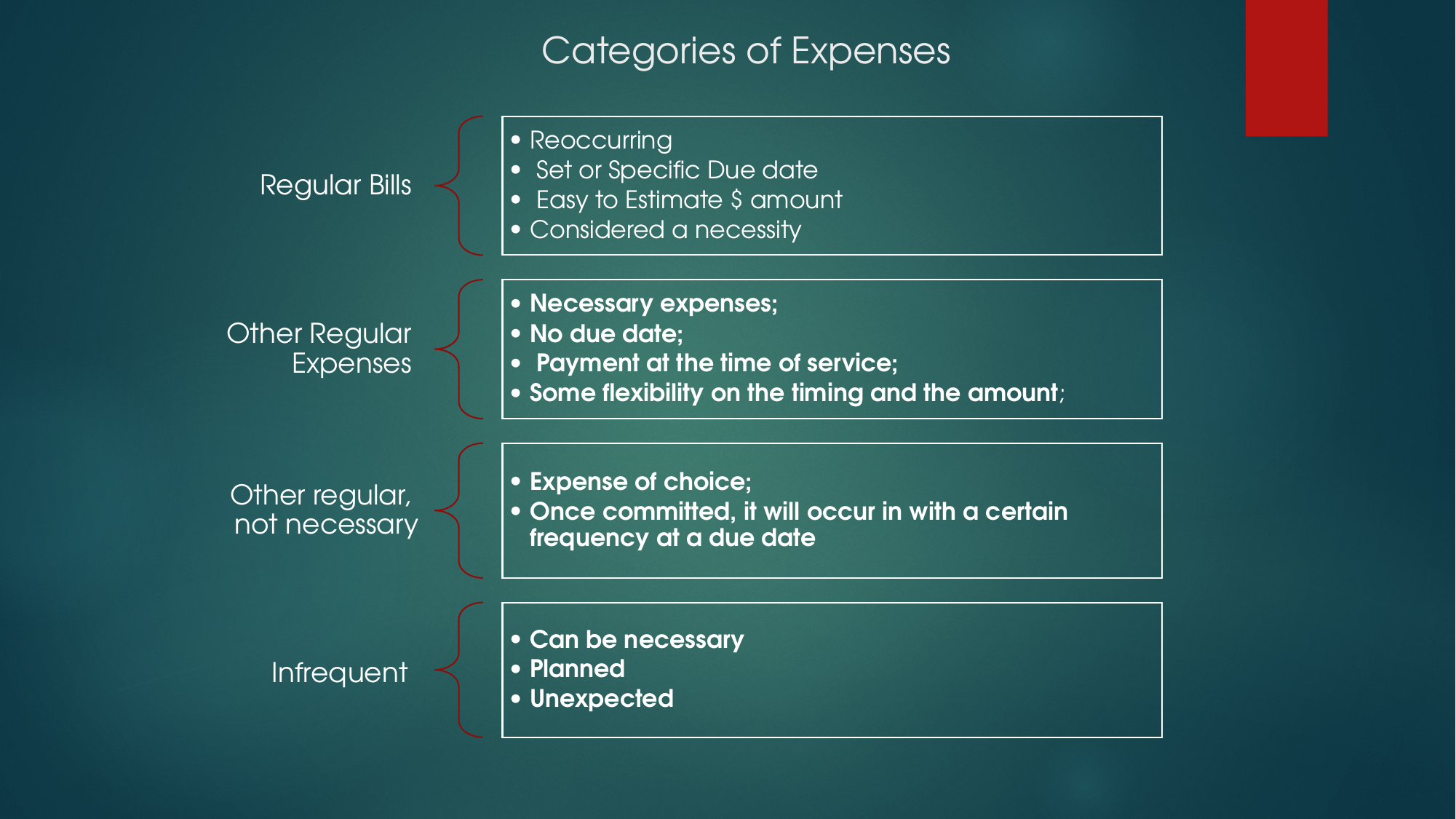

# Categories of Expenses

Reoccurring
 Set or Specific Due date
 Easy to Estimate $ amount
Considered a necessity

Regular Bills

Necessary expenses;
No due date;
 Payment at the time of service;
Some flexibility on the timing and the amount;

Other Regular  Expenses

Other regular,  not necessary

Expense of choice;
Once committed, it will occur in with a certain frequency at a due date

Infrequent

Can be necessary
Planned
Unexpected